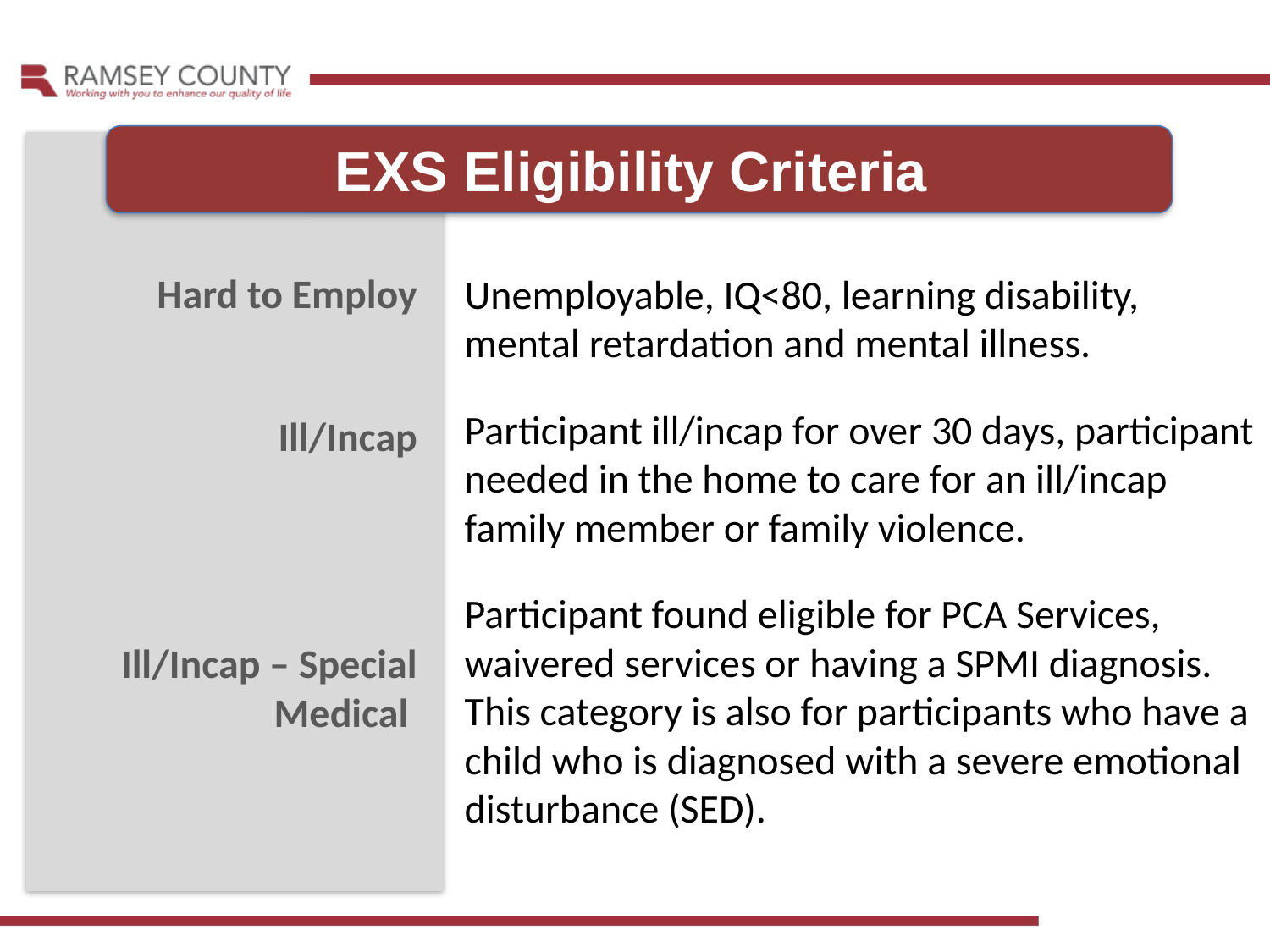

EXS Eligibility Criteria

Unemployable, IQ<80, learning disability, mental retardation and mental illness.

Participant ill/incap for over 30 days, participant needed in the home to care for an ill/incap family member or family violence.

Participant found eligible for PCA Services, waivered services or having a SPMI diagnosis. This category is also for participants who have a child who is diagnosed with a severe emotional disturbance (SED).

Hard to Employ

Ill/Incap

Ill/Incap – Special Medical